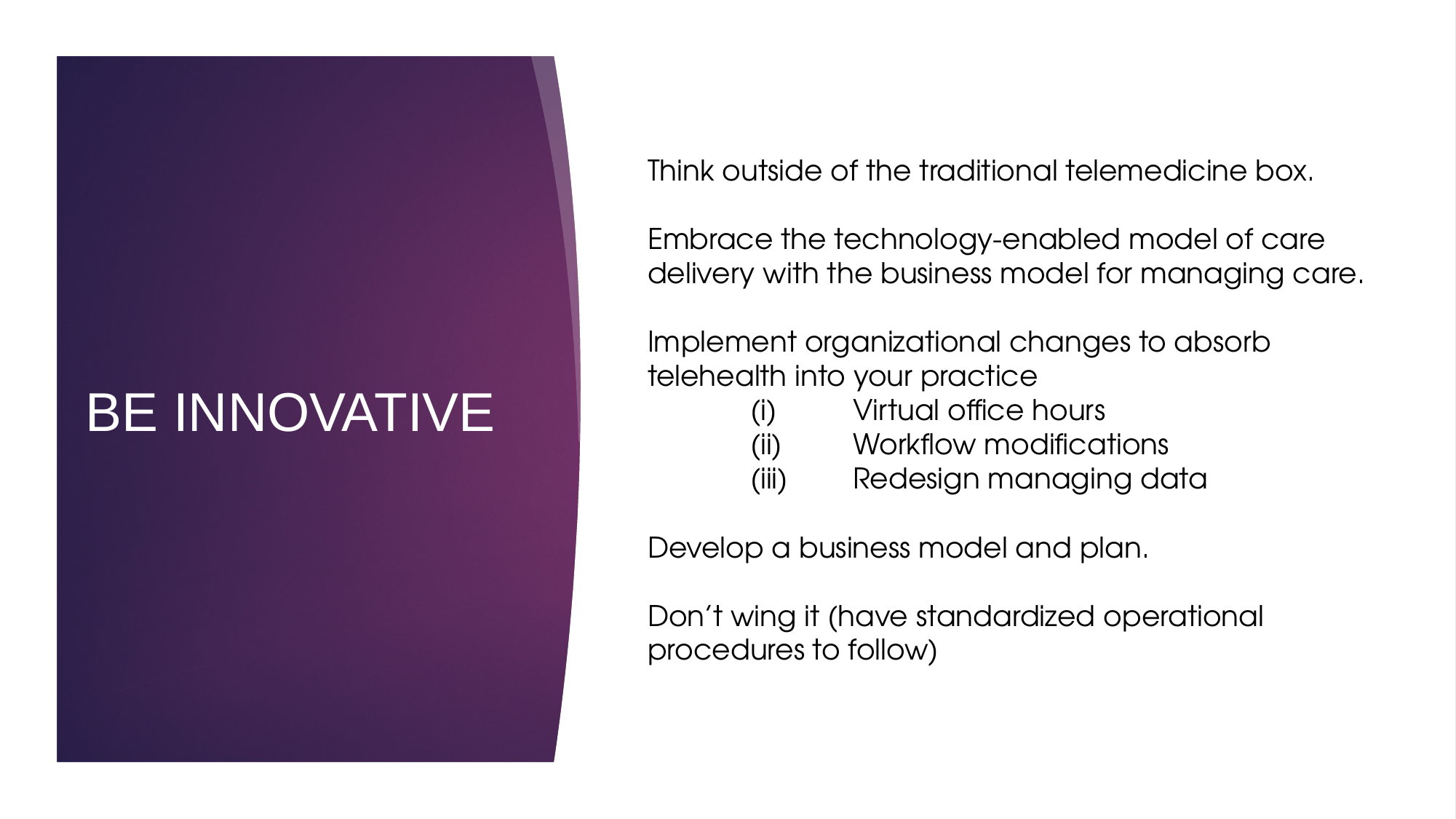

Be innovative
# Think outside of the traditional telemedicine box. Embrace the technology-enabled model of care delivery with the business model for managing care. Implement organizational changes to absorb telehealth into your practice (i)	Virtual office hours (ii)	Workflow modifications (iii)	Redesign managing data Develop a business model and plan. Don’t wing it (have standardized operational procedures to follow)